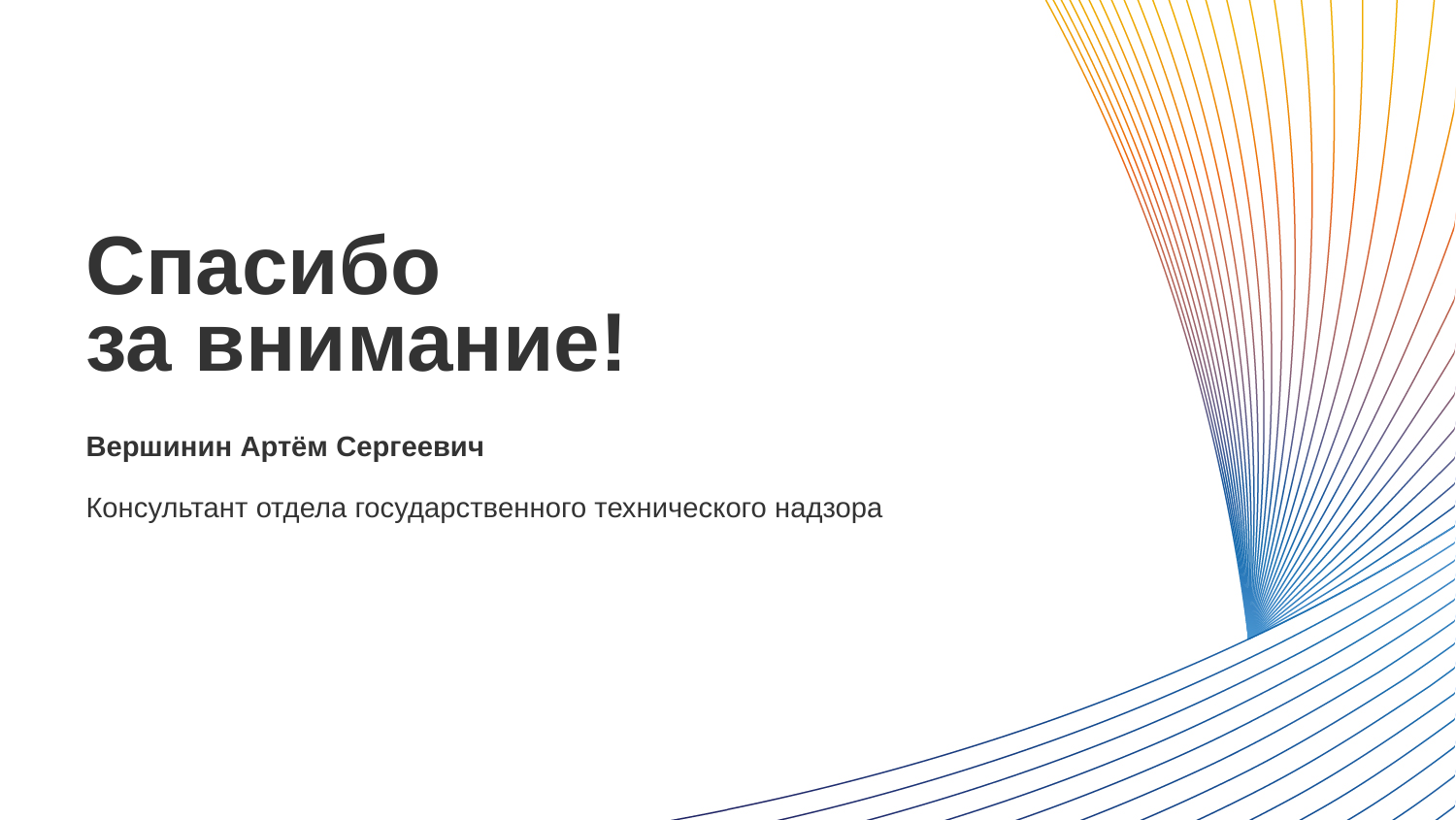

Спасибо
за внимание!
Вершинин Артём Сергеевич
Консультант отдела государственного технического надзора